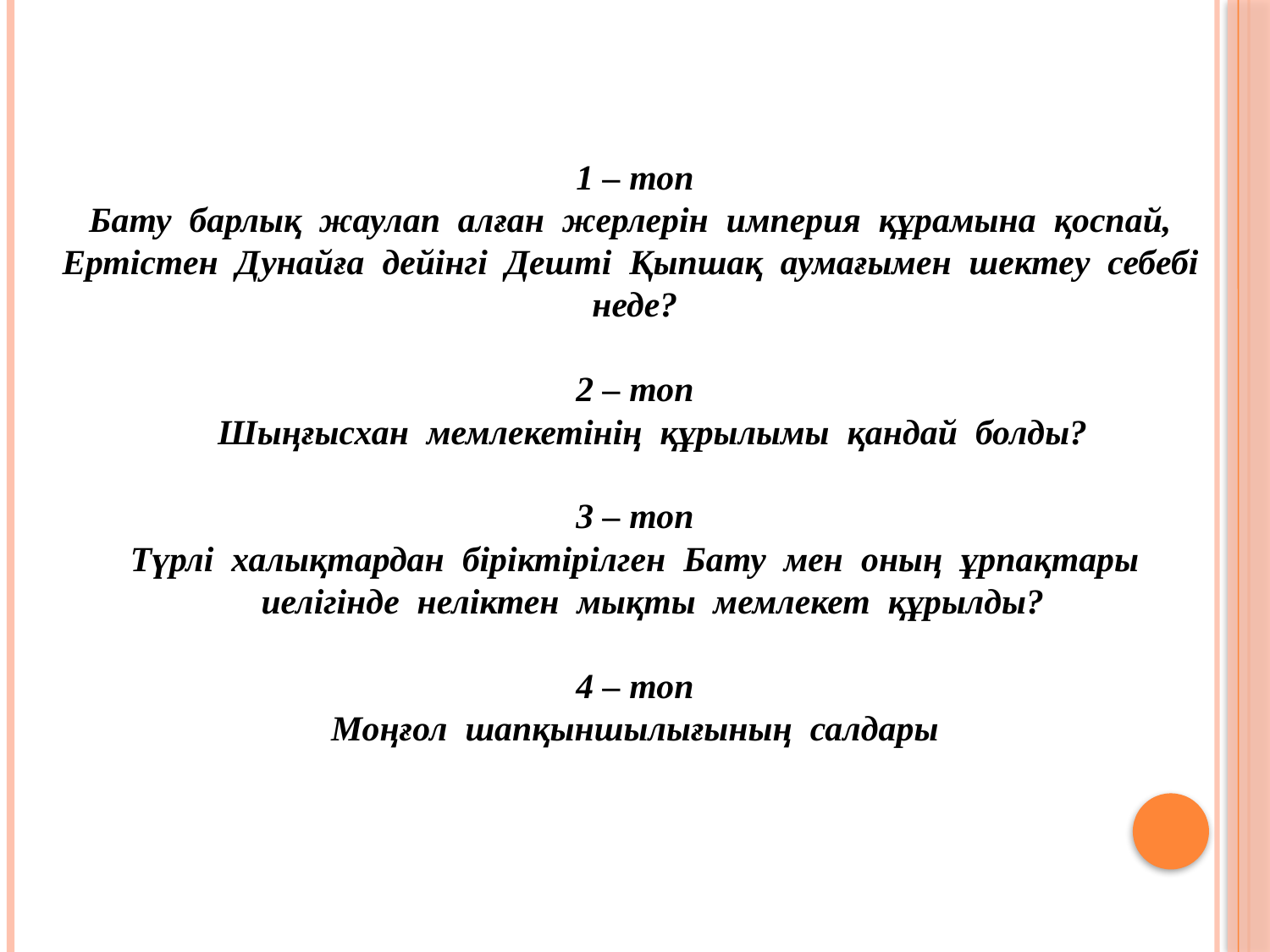

1 – топ
Бату  барлық  жаулап  алған  жерлерін  империя  құрамына  қоспай,  Ертістен  Дунайға  дейінгі  Дешті  Қыпшақ  аумағымен  шектеу  себебі  неде?

2 – топ
    Шыңғысхан  мемлекетінің  құрылымы  қандай  болды?

3 – топ
    Түрлі  халықтардан  біріктірілген  Бату  мен  оның  ұрпақтары
    иелігінде  неліктен  мықты  мемлекет  құрылды?

4 – топ
Моңғол  шапқыншылығының  салдары